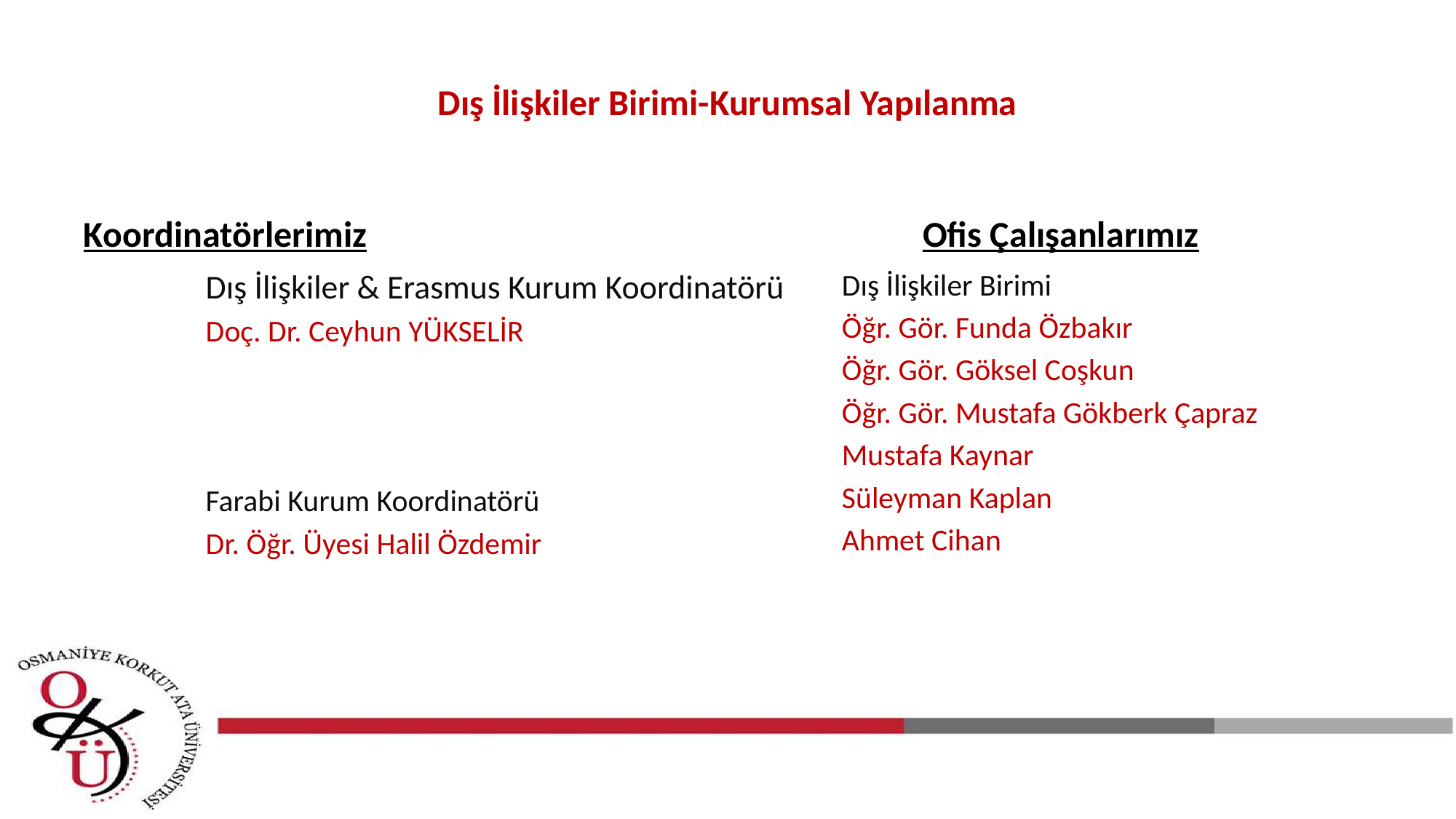

# Dış İlişkiler Birimi-Kurumsal Yapılanma
Koordinatörlerimiz
Ofis Çalışanlarımız
Dış İlişkiler & Erasmus Kurum Koordinatörü
Doç. Dr. Ceyhun YÜKSELİR

Farabi Kurum Koordinatörü
Dr. Öğr. Üyesi Halil Özdemir

Dış İlişkiler Birimi
Öğr. Gör. Funda Özbakır
Öğr. Gör. Göksel Coşkun
Öğr. Gör. Mustafa Gökberk Çapraz
Mustafa Kaynar
Süleyman Kaplan
Ahmet Cihan